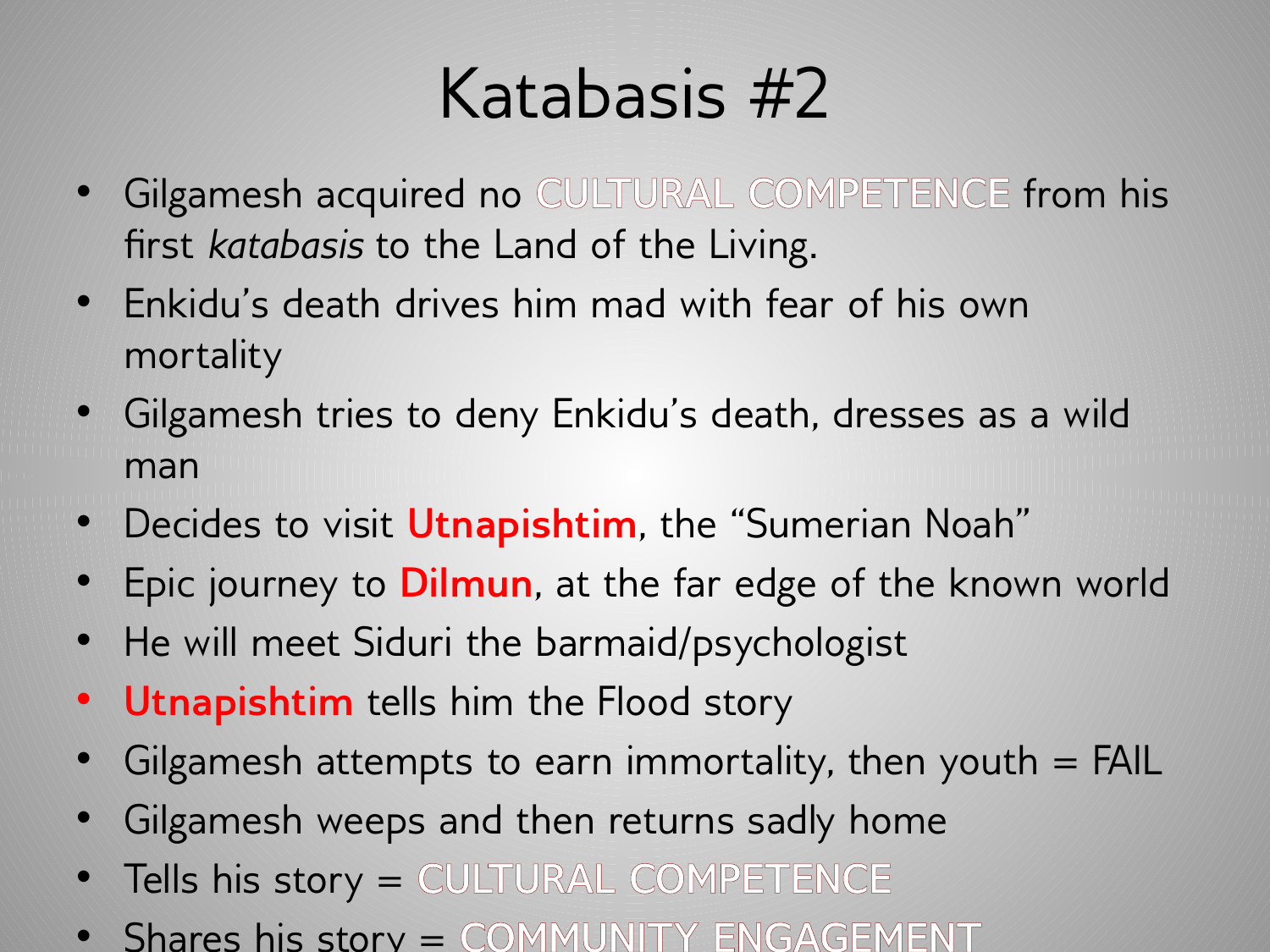

# Katabasis #2
Gilgamesh acquired no CULTURAL COMPETENCE from his first katabasis to the Land of the Living.
Enkidu’s death drives him mad with fear of his own mortality
Gilgamesh tries to deny Enkidu’s death, dresses as a wild man
Decides to visit Utnapishtim, the “Sumerian Noah”
Epic journey to Dilmun, at the far edge of the known world
He will meet Siduri the barmaid/psychologist
Utnapishtim tells him the Flood story
Gilgamesh attempts to earn immortality, then youth = FAIL
Gilgamesh weeps and then returns sadly home
Tells his story = CULTURAL COMPETENCE
Shares his story = COMMUNITY ENGAGEMENT